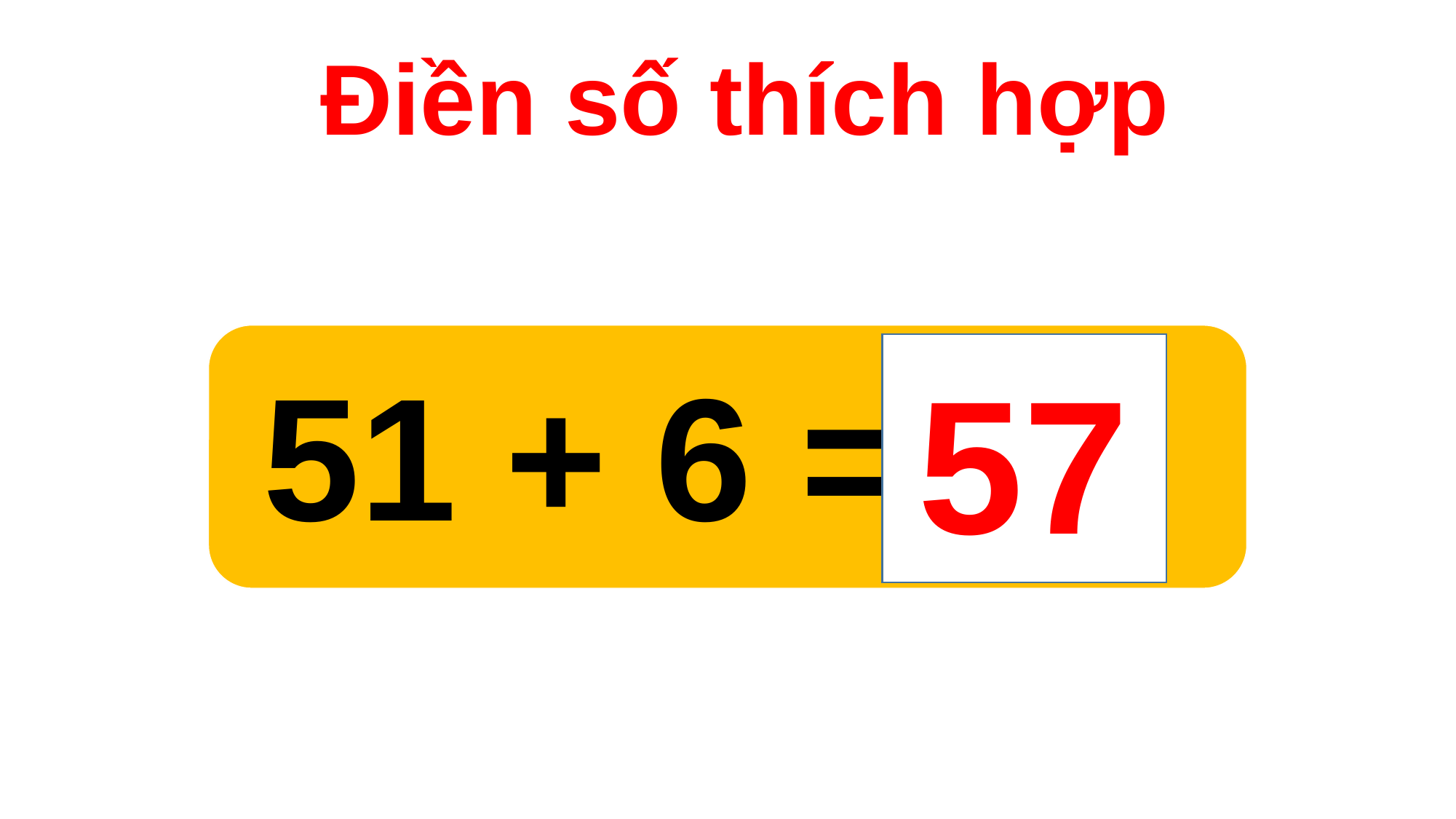

Điền số thích hợp

51 + 6 =
57